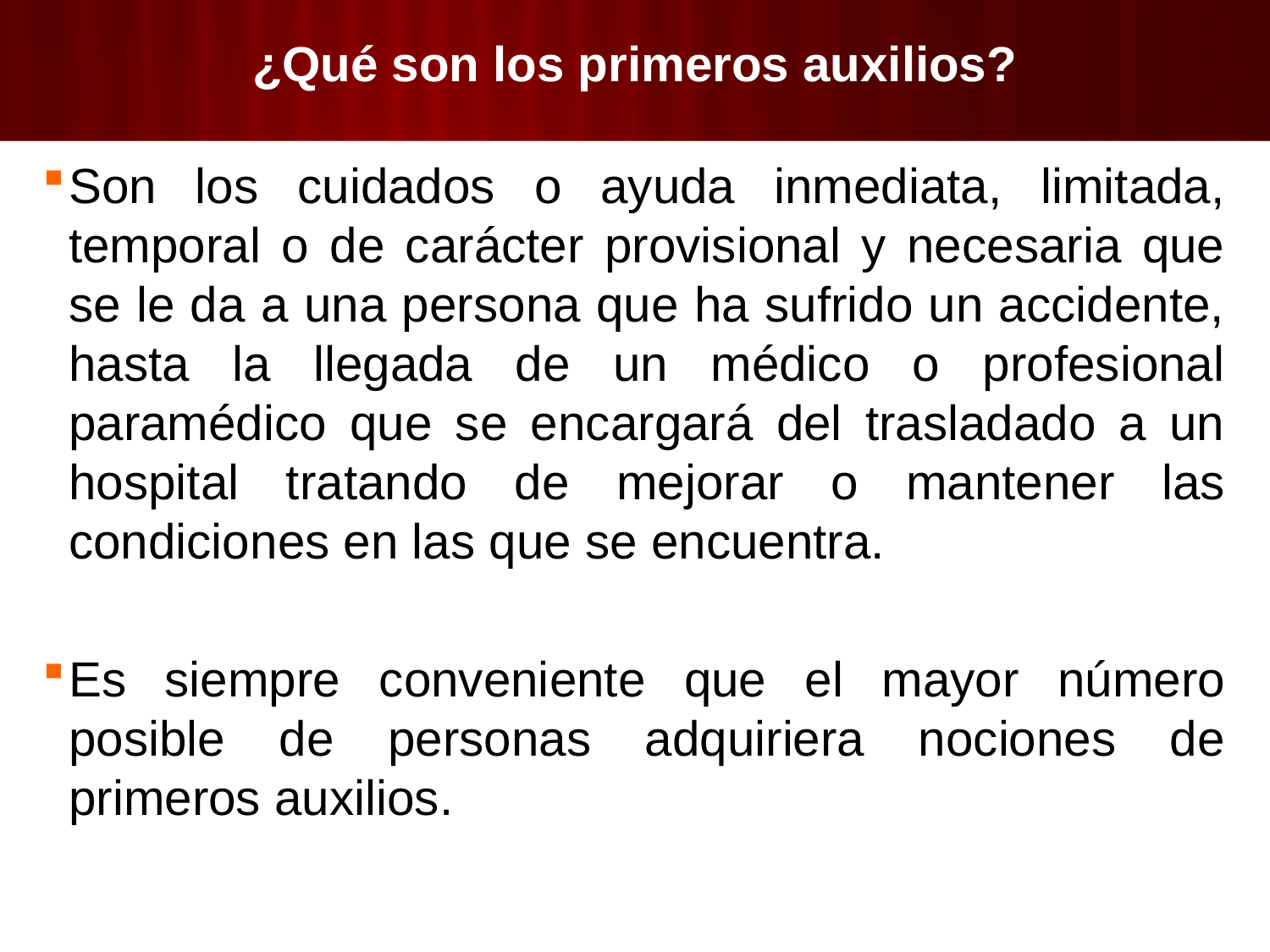

# ¿Qué son los primeros auxilios?
Son los cuidados o ayuda inmediata, limitada, temporal o de carácter provisional y necesaria que se le da a una persona que ha sufrido un accidente, hasta la llegada de un médico o profesional paramédico que se encargará del trasladado a un hospital tratando de mejorar o mantener las condiciones en las que se encuentra.

Es siempre conveniente que el mayor número posible de personas adquiriera nociones de primeros auxilios.